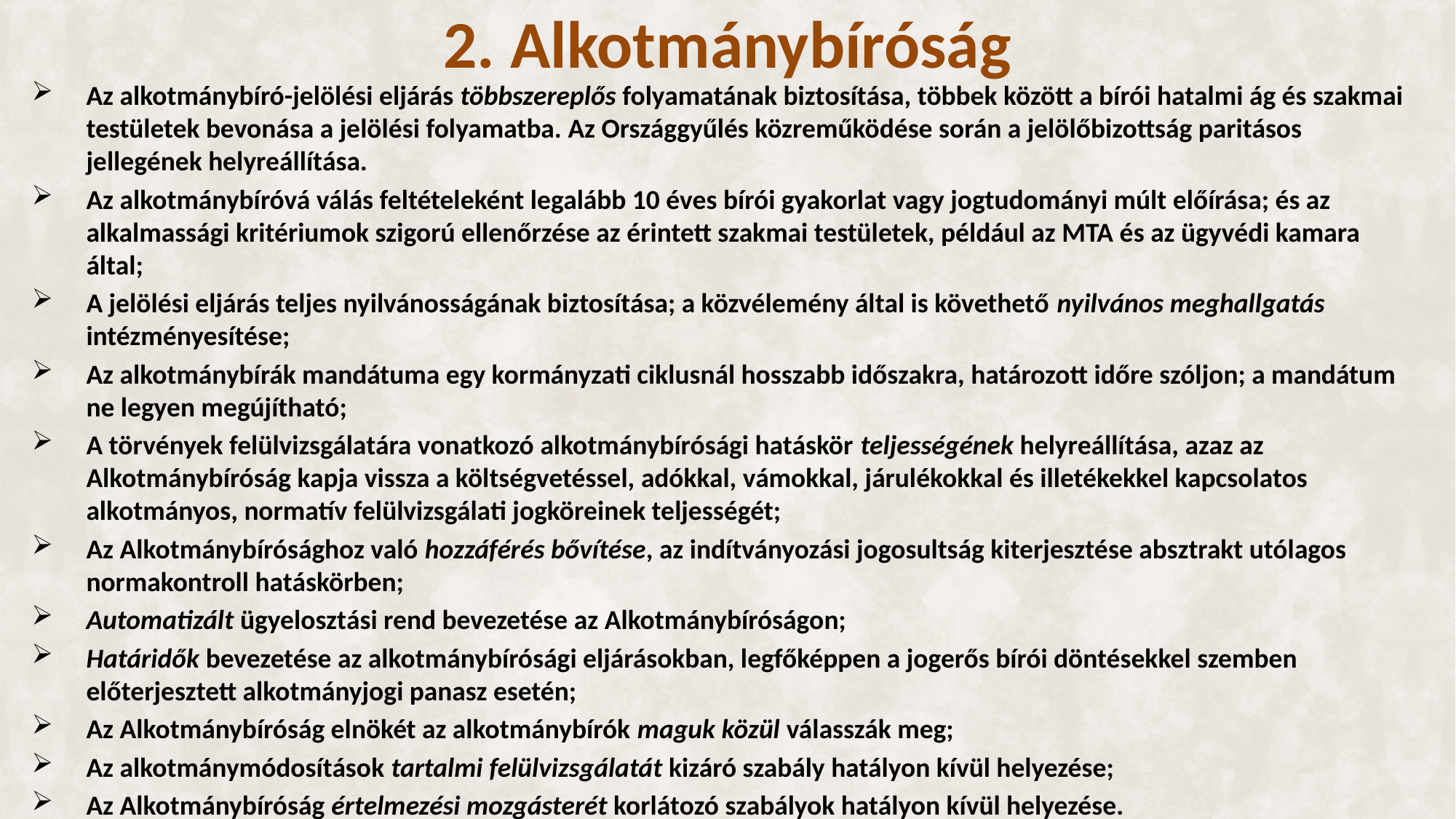

2. Alkotmánybíróság
Az alkotmánybíró-jelölési eljárás többszereplős folyamatának biztosítása, többek között a bírói hatalmi ág és szakmai testületek bevonása a jelölési folyamatba. Az Országgyűlés közreműködése során a jelölőbizottság paritásos jellegének helyreállítása.
Az alkotmánybíróvá válás feltételeként legalább 10 éves bírói gyakorlat vagy jogtudományi múlt előírása; és az alkalmassági kritériumok szigorú ellenőrzése az érintett szakmai testületek, például az MTA és az ügyvédi kamara által;
A jelölési eljárás teljes nyilvánosságának biztosítása; a közvélemény által is követhető nyilvános meghallgatás intézményesítése;
Az alkotmánybírák mandátuma egy kormányzati ciklusnál hosszabb időszakra, határozott időre szóljon; a mandátum ne legyen megújítható;
A törvények felülvizsgálatára vonatkozó alkotmánybírósági hatáskör teljességének helyreállítása, azaz az Alkotmánybíróság kapja vissza a költségvetéssel, adókkal, vámokkal, járulékokkal és illetékekkel kapcsolatos alkotmányos, normatív felülvizsgálati jogköreinek teljességét;
Az Alkotmánybírósághoz való hozzáférés bővítése, az indítványozási jogosultság kiterjesztése absztrakt utólagos normakontroll hatáskörben;
Automatizált ügyelosztási rend bevezetése az Alkotmánybíróságon;
Határidők bevezetése az alkotmánybírósági eljárásokban, legfőképpen a jogerős bírói döntésekkel szemben előterjesztett alkotmányjogi panasz esetén;
Az Alkotmánybíróság elnökét az alkotmánybírók maguk közül válasszák meg;
Az alkotmánymódosítások tartalmi felülvizsgálatát kizáró szabály hatályon kívül helyezése;
Az Alkotmánybíróság értelmezési mozgásterét korlátozó szabályok hatályon kívül helyezése.